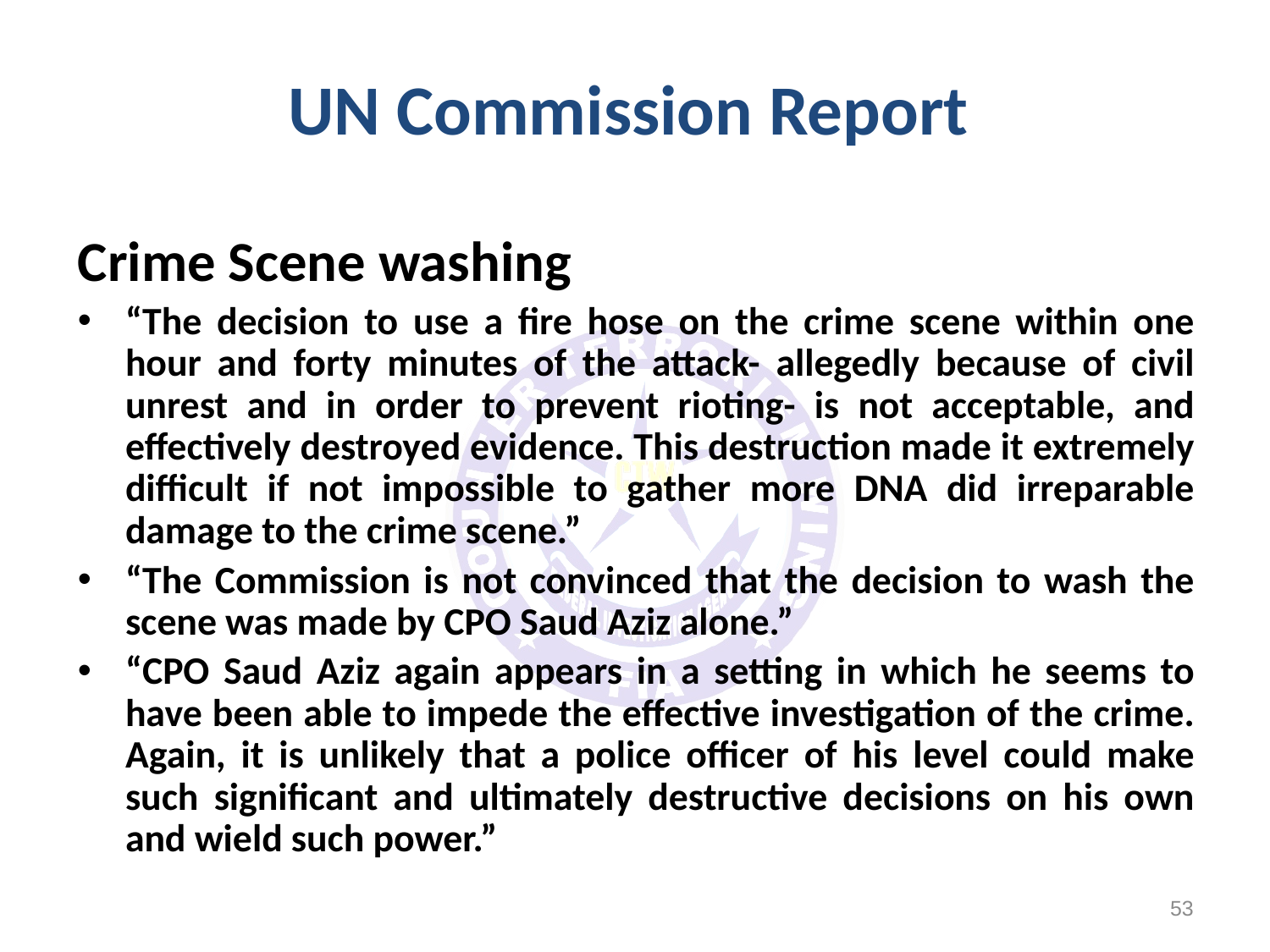

Crime Scene washing
“The decision to use a fire hose on the crime scene within one hour and forty minutes of the attack- allegedly because of civil unrest and in order to prevent rioting- is not acceptable, and effectively destroyed evidence. This destruction made it extremely difficult if not impossible to gather more DNA did irreparable damage to the crime scene.”
“The Commission is not convinced that the decision to wash the scene was made by CPO Saud Aziz alone.”
“CPO Saud Aziz again appears in a setting in which he seems to have been able to impede the effective investigation of the crime. Again, it is unlikely that a police officer of his level could make such significant and ultimately destructive decisions on his own and wield such power.”

UN Commission Report
53